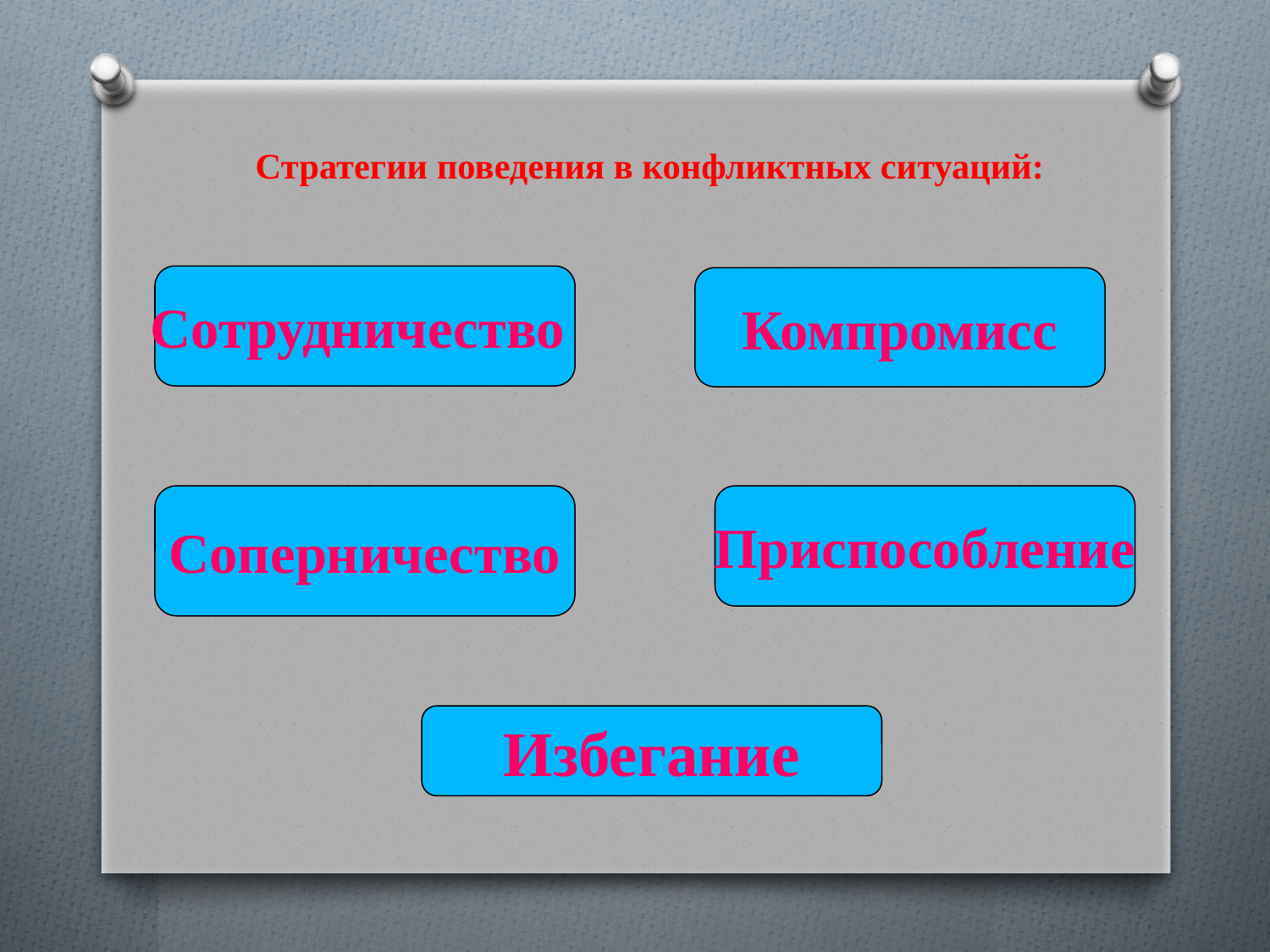

Стратегии поведения в конфликтных ситуаций:
Сотрудничество
Компромисс

Соперничество
Приспособление
Избегание